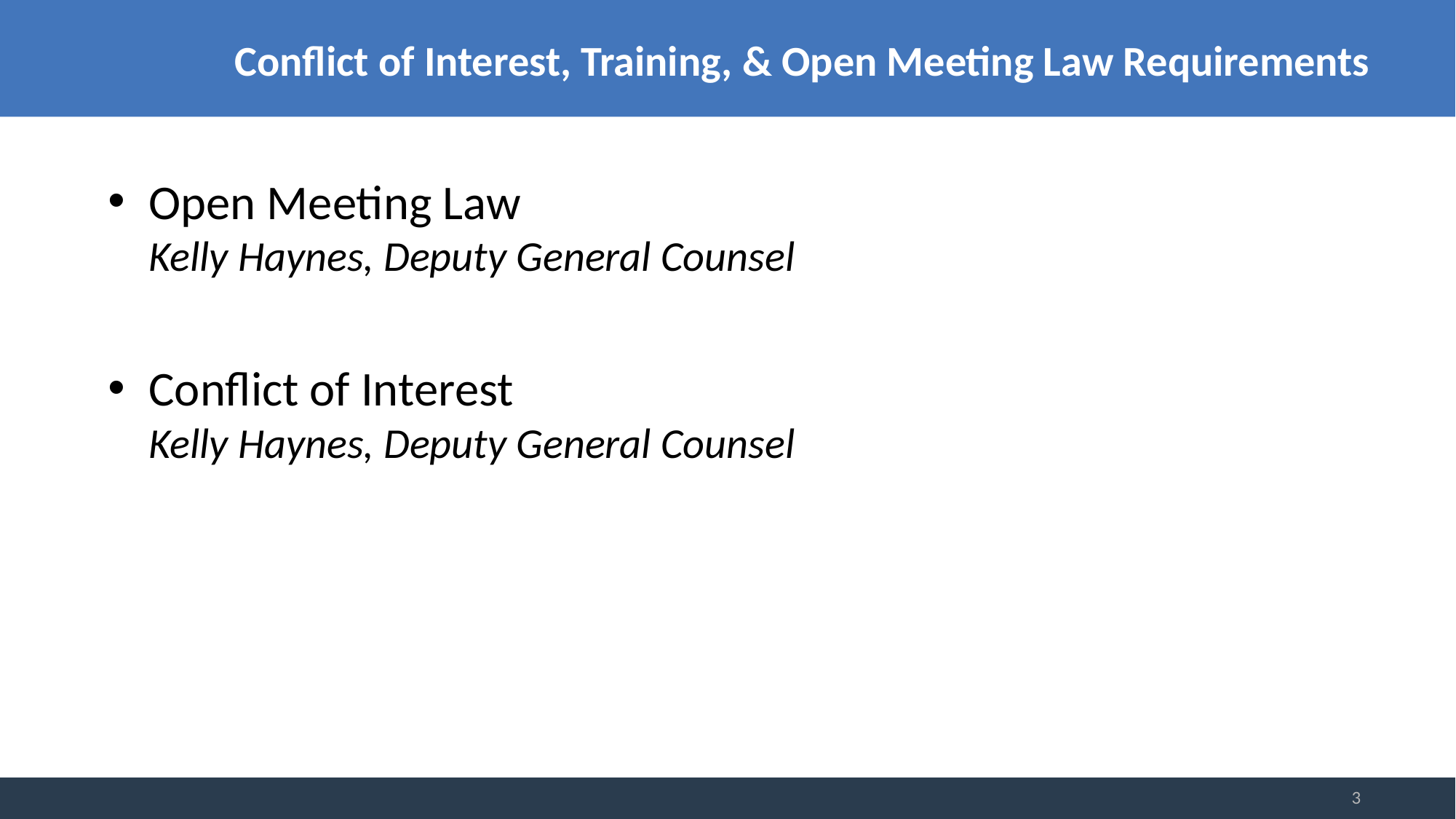

# Conflict of Interest, Training, & Open Meeting Law Requirements
Open Meeting Law
Kelly Haynes, Deputy General Counsel

Conflict of Interest
Kelly Haynes, Deputy General Counsel

3